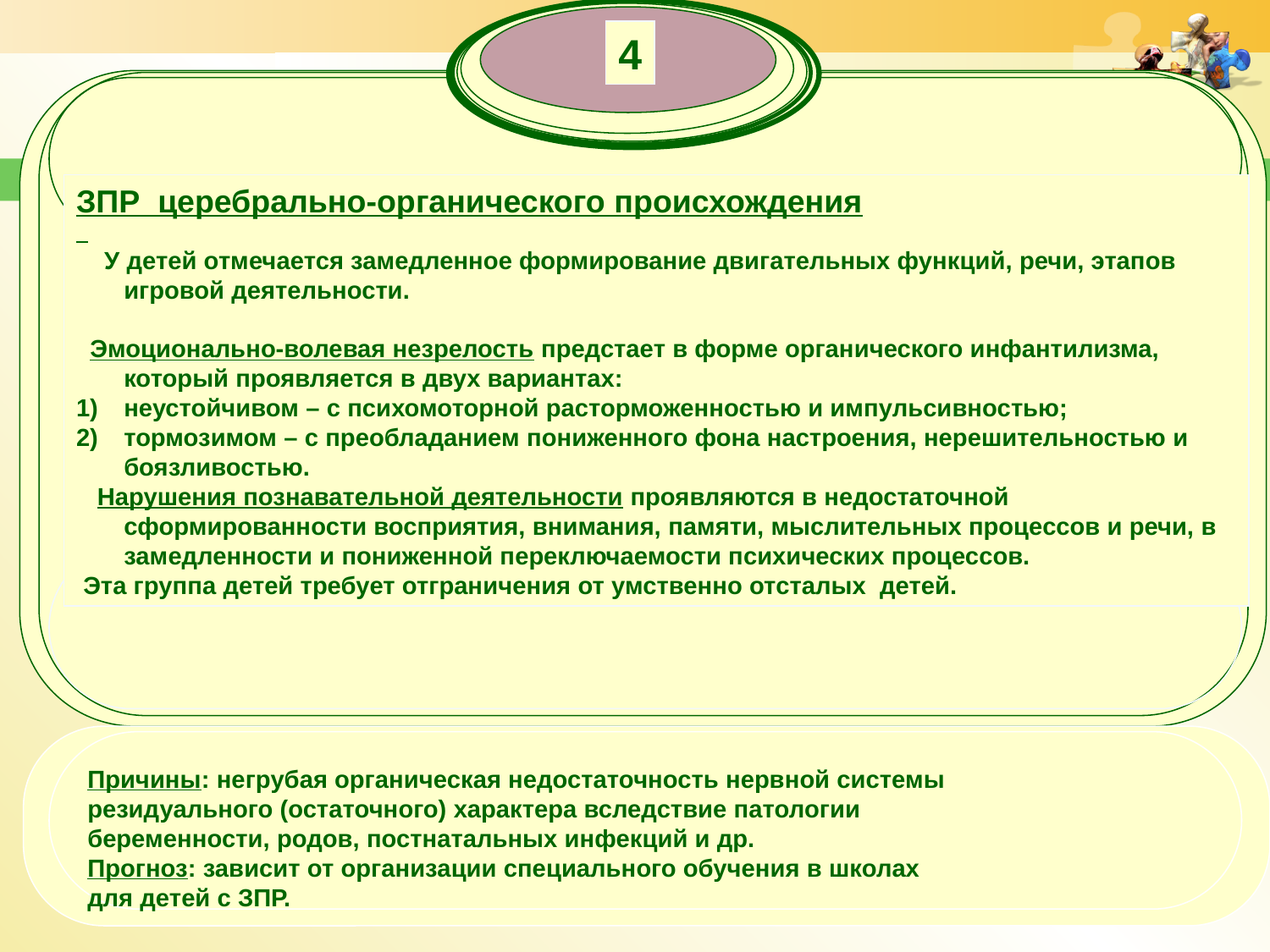

4

ЗПР  церебрально-органического происхождения

    У детей отмечается замедленное формирование двигательных функций, речи, этапов игровой деятельности.

  Эмоционально-волевая незрелость предстает в форме органического инфантилизма, который проявляется в двух вариантах:
неустойчивом – с психомоторной расторможенностью и импульсивностью;
тормозимом – с преобладанием пониженного фона настроения, нерешительностью и боязливостью.
   Нарушения познавательной деятельности проявляются в недостаточной сформированности восприятия, внимания, памяти, мыслительных процессов и речи, в замедленности и пониженной переключаемости психических процессов.
 Эта группа детей требует отграничения от умственно отсталых  детей.

Причины: негрубая органическая недостаточность нервной системы
резидуального (остаточного) характера вследствие патологии
беременности, родов, постнатальных инфекций и др.
Прогноз: зависит от организации специального обучения в школах
для детей с ЗПР.